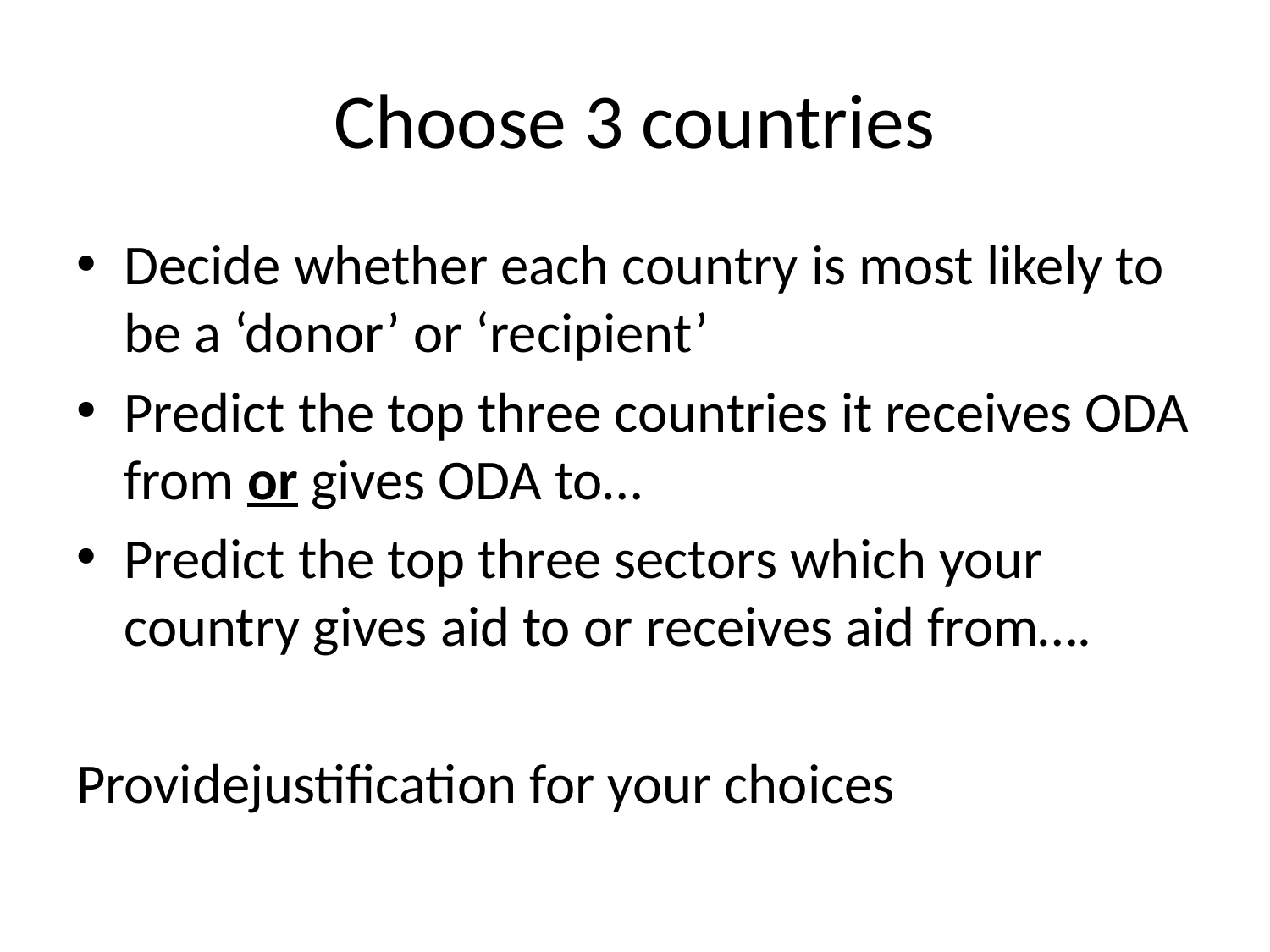

# Choose 3 countries
Decide whether each country is most likely to be a ‘donor’ or ‘recipient’
Predict the top three countries it receives ODA from or gives ODA to…
Predict the top three sectors which your country gives aid to or receives aid from….

Providejustification for your choices